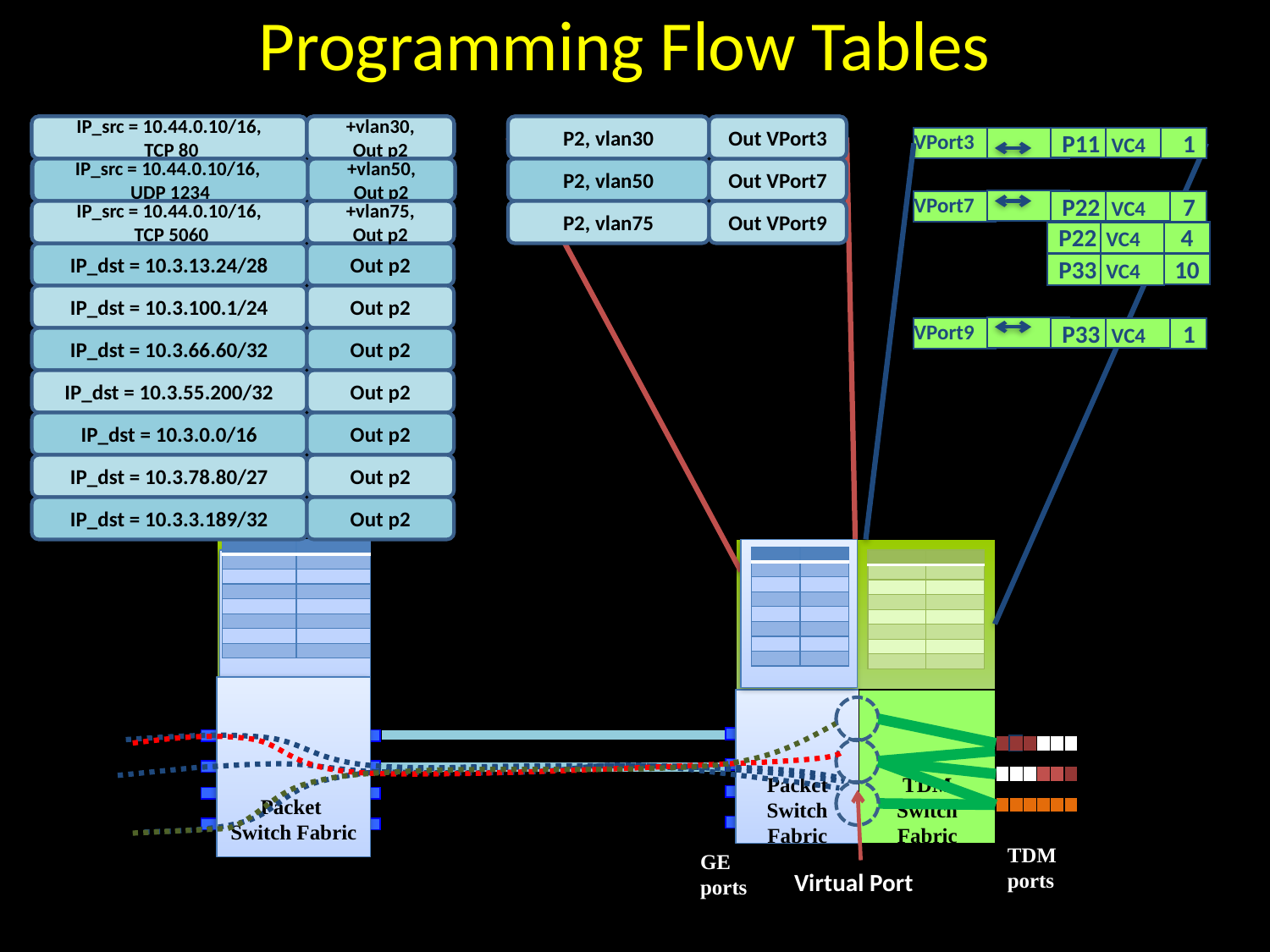

Programming Flow Tables
IP_dst = 10.3.3.1/32
Out p2
IP_dst = 10.3.2.0/20
Out p2
IP_dst = 10.3.36.1/24
Out p2
IP_dst = 10.3.13.24/28
Out p2
IP_dst = 10.3.100.1/24
Out p2
IP_dst = 10.3.66.60/32
Out p2
IP_dst = 10.3.55.200/32
Out p2
IP_dst = 10.3.0.0/16
Out p2
IP_dst = 10.3.78.80/27
Out p2
IP_dst = 10.3.3.189/32
Out p2
IP_src = 10.44.0.10/16
IP_src = 10.44.0.10/16,
 TCP 80
Out p2
Out p2
+vlan30,
Out p2
p2
P2, vlan30
Out VPort3
Out VPort3
VPort3

  P11
 VC4
  1
IP_src = 10.44.0.10/16,
UDP 1234
Out p2
+vlan50,
Out p2
P2, vlan50
Out VPort7

VPort7
  P22
 VC4
  7
IP_src = 10.44.0.10/16,
 TCP 5060
Out p2
+vlan75,
Out p2
P2, vlan75
Out VPort9
  P22
 VC4
4
  P33
 VC4
10

VPort9
  P33
 VC4
  1

|  |  |
| --- | --- |
|  |  |
|  |  |
|  |  |
|  |  |
|  |  |
|  |  |
|  |  |

|  |  |
| --- | --- |
|  |  |
|  |  |
|  |  |
|  |  |
|  |  |
|  |  |
|  |  |

|  |  |
| --- | --- |
|  |  |
|  |  |
|  |  |
|  |  |
|  |  |
|  |  |
|  |  |

Packet
Switch Fabric

Packet
Switch Fabric

TDM
Switch Fabric

TDM ports
GE
ports
Virtual Port